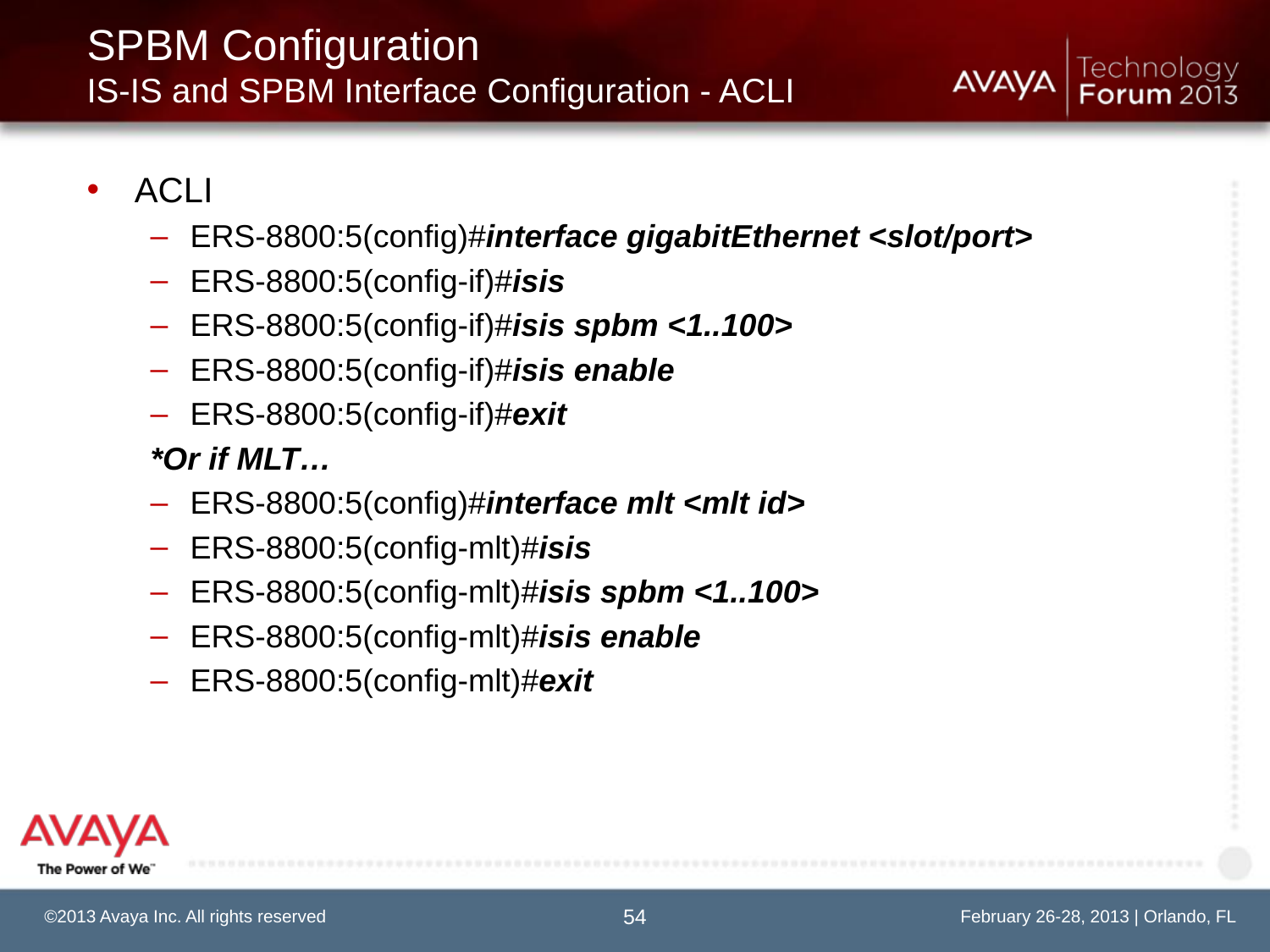

# SPBM Configuration IS-IS and SPBM Interface Configuration - ACLI
ACLI
ERS-8800:5(config)#interface gigabitEthernet <slot/port>
ERS-8800:5(config-if)#isis
ERS-8800:5(config-if)#isis spbm <1..100>
ERS-8800:5(config-if)#isis enable
ERS-8800:5(config-if)#exit
*Or if MLT…
ERS-8800:5(config)#interface mlt <mlt id>
ERS-8800:5(config-mlt)#isis
ERS-8800:5(config-mlt)#isis spbm <1..100>
ERS-8800:5(config-mlt)#isis enable
ERS-8800:5(config-mlt)#exit
54